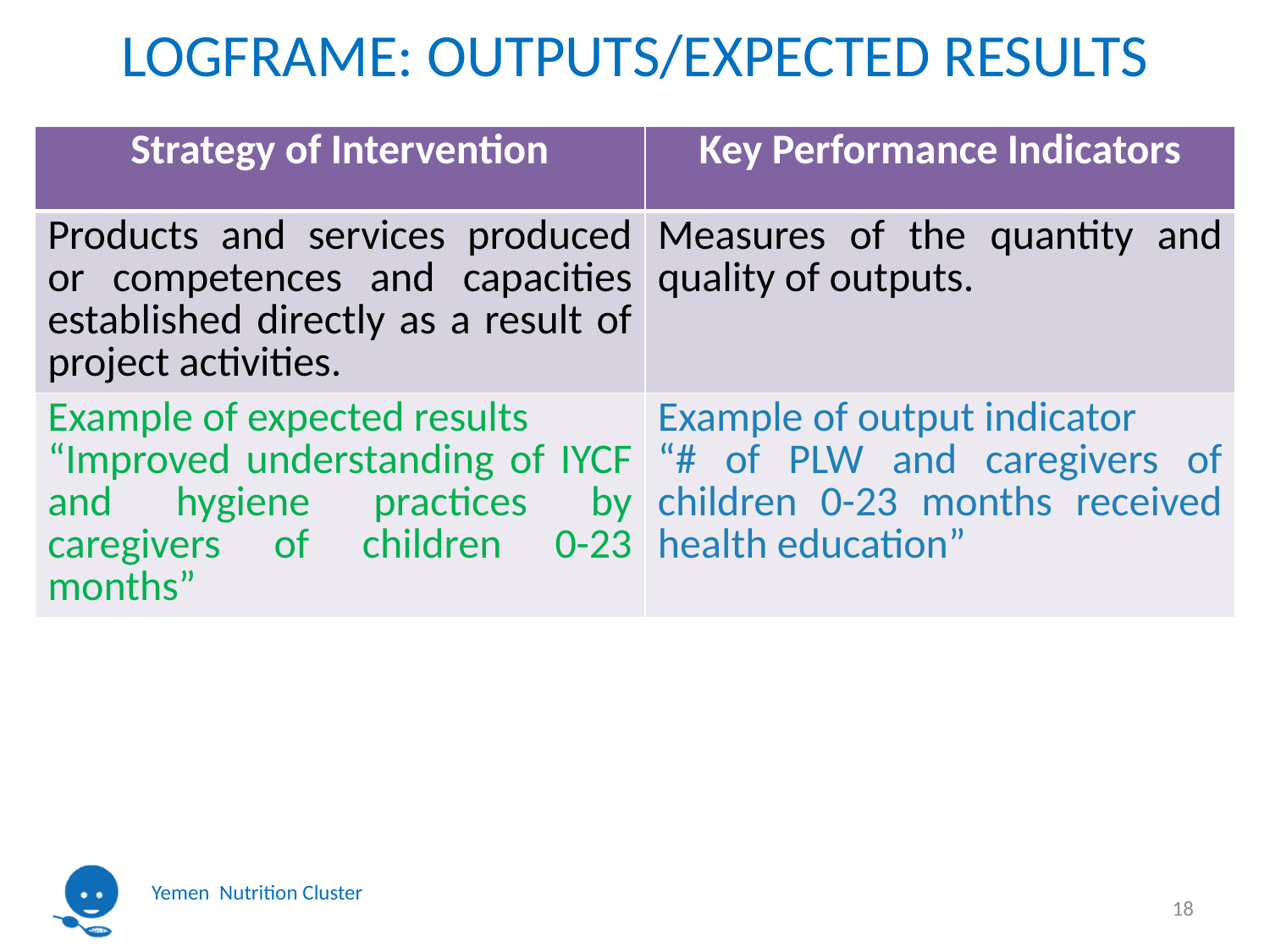

# LOGFRAME: OUTPUTS/EXPECTED RESULTS
| Strategy of Intervention | Key Performance Indicators |
| --- | --- |
| Products and services produced or competences and capacities established directly as a result of project activities. | Measures of the quantity and quality of outputs. |
| Example of expected results “Improved understanding of IYCF and hygiene practices by caregivers of children 0-23 months” | Example of output indicator “# of PLW and caregivers of children 0-23 months received health education” |
18